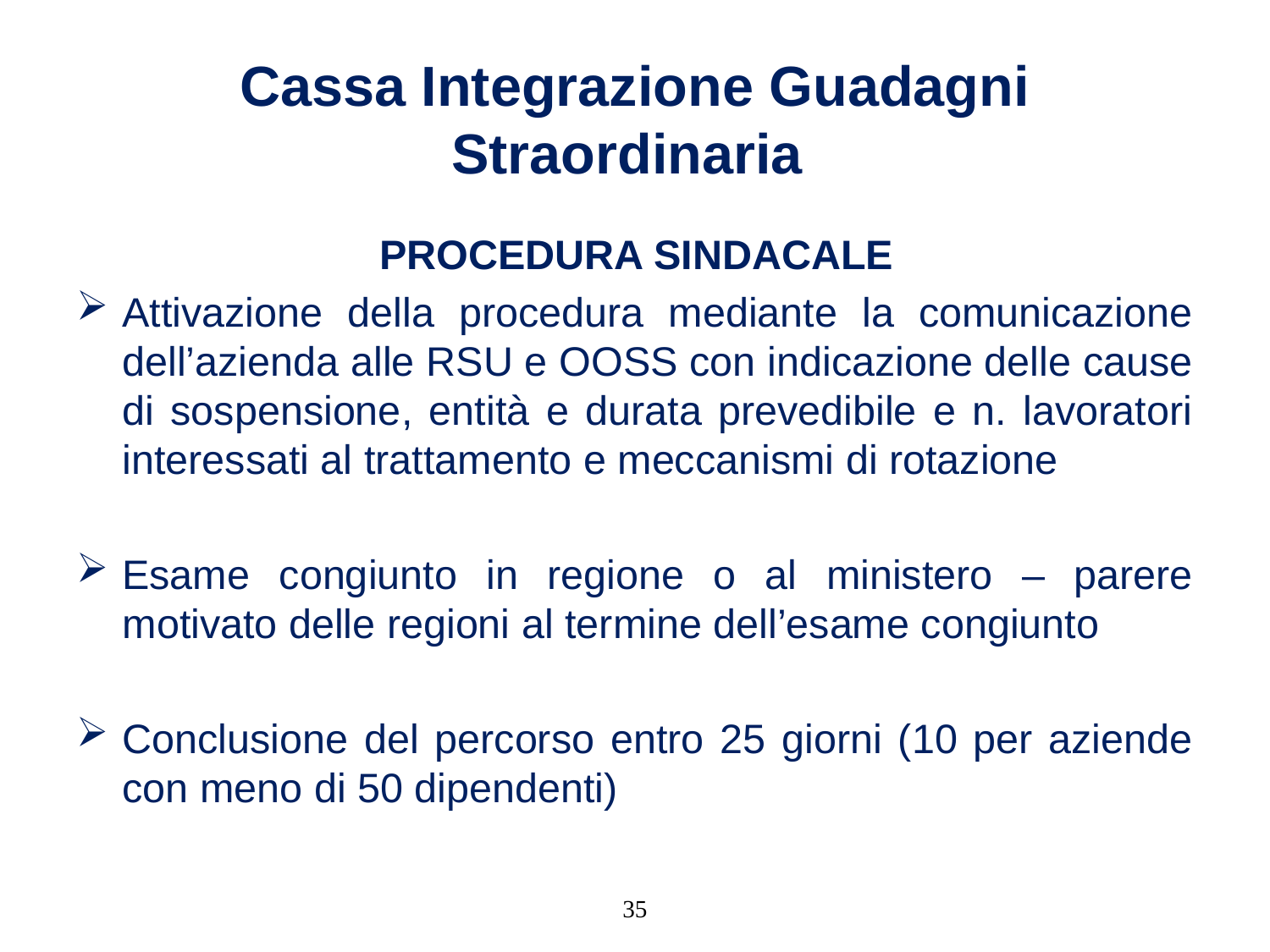

# Cassa Integrazione Guadagni Straordinaria
PROCEDURA SINDACALE
Attivazione della procedura mediante la comunicazione dell’azienda alle RSU e OOSS con indicazione delle cause di sospensione, entità e durata prevedibile e n. lavoratori interessati al trattamento e meccanismi di rotazione

Esame congiunto in regione o al ministero – parere motivato delle regioni al termine dell’esame congiunto

Conclusione del percorso entro 25 giorni (10 per aziende con meno di 50 dipendenti)
35